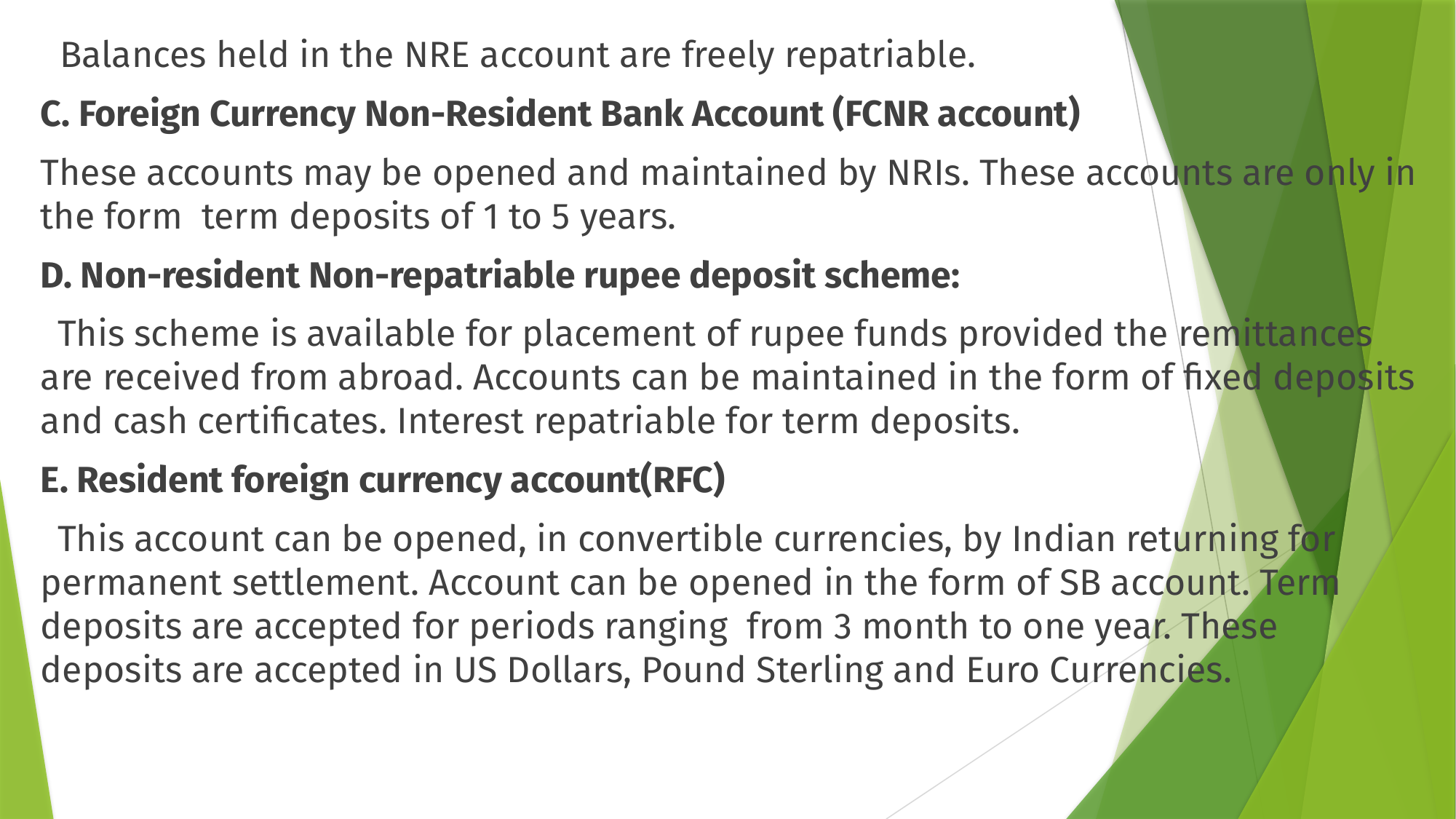

Balances held in the NRE account are freely repatriable.
C. Foreign Currency Non-Resident Bank Account (FCNR account)
These accounts may be opened and maintained by NRIs. These accounts are only in the form  term deposits of 1 to 5 years.
D. Non-resident Non-repatriable rupee deposit scheme:
  This scheme is available for placement of rupee funds provided the remittances are received from abroad. Accounts can be maintained in the form of fixed deposits and cash certificates. Interest repatriable for term deposits.
E. Resident foreign currency account(RFC)
  This account can be opened, in convertible currencies, by Indian returning for permanent settlement. Account can be opened in the form of SB account. Term deposits are accepted for periods ranging  from 3 month to one year. These deposits are accepted in US Dollars, Pound Sterling and Euro Currencies.